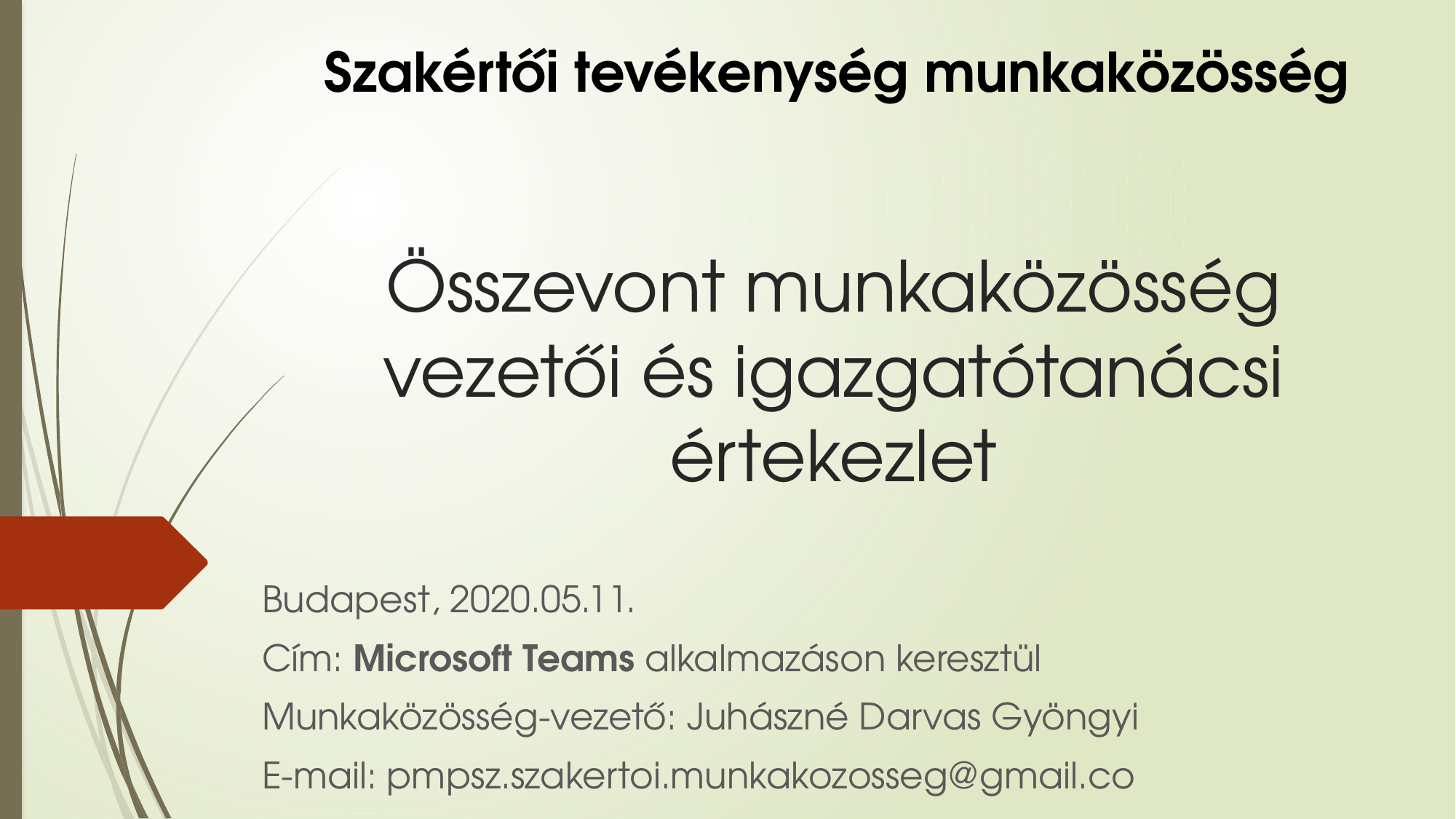

Szakértői tevékenység munkaközösség
# Összevont munkaközösség vezetői és igazgatótanácsi értekezlet
Budapest, 2020.05.11.
Cím: Microsoft Teams alkalmazáson keresztül
Munkaközösség-vezető: Juhászné Darvas Gyöngyi
E-mail: pmpsz.szakertoi.munkakozosseg@gmail.co